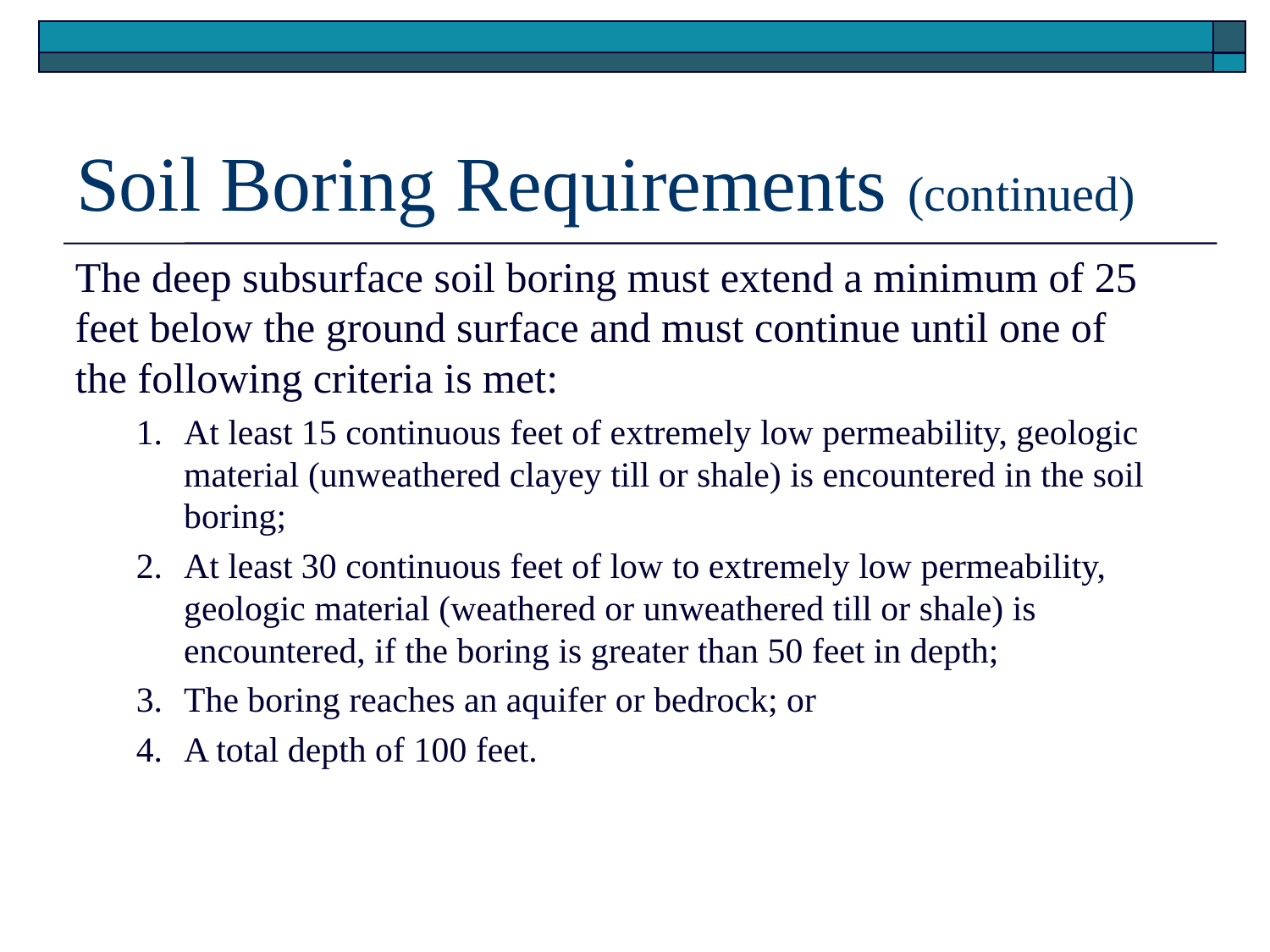

# Soil Boring Requirements (continued)
The deep subsurface soil boring must extend a minimum of 25 feet below the ground surface and must continue until one of the following criteria is met:
At least 15 continuous feet of extremely low permeability, geologic material (unweathered clayey till or shale) is encountered in the soil boring;
At least 30 continuous feet of low to extremely low permeability, geologic material (weathered or unweathered till or shale) is encountered, if the boring is greater than 50 feet in depth;
The boring reaches an aquifer or bedrock; or
A total depth of 100 feet.